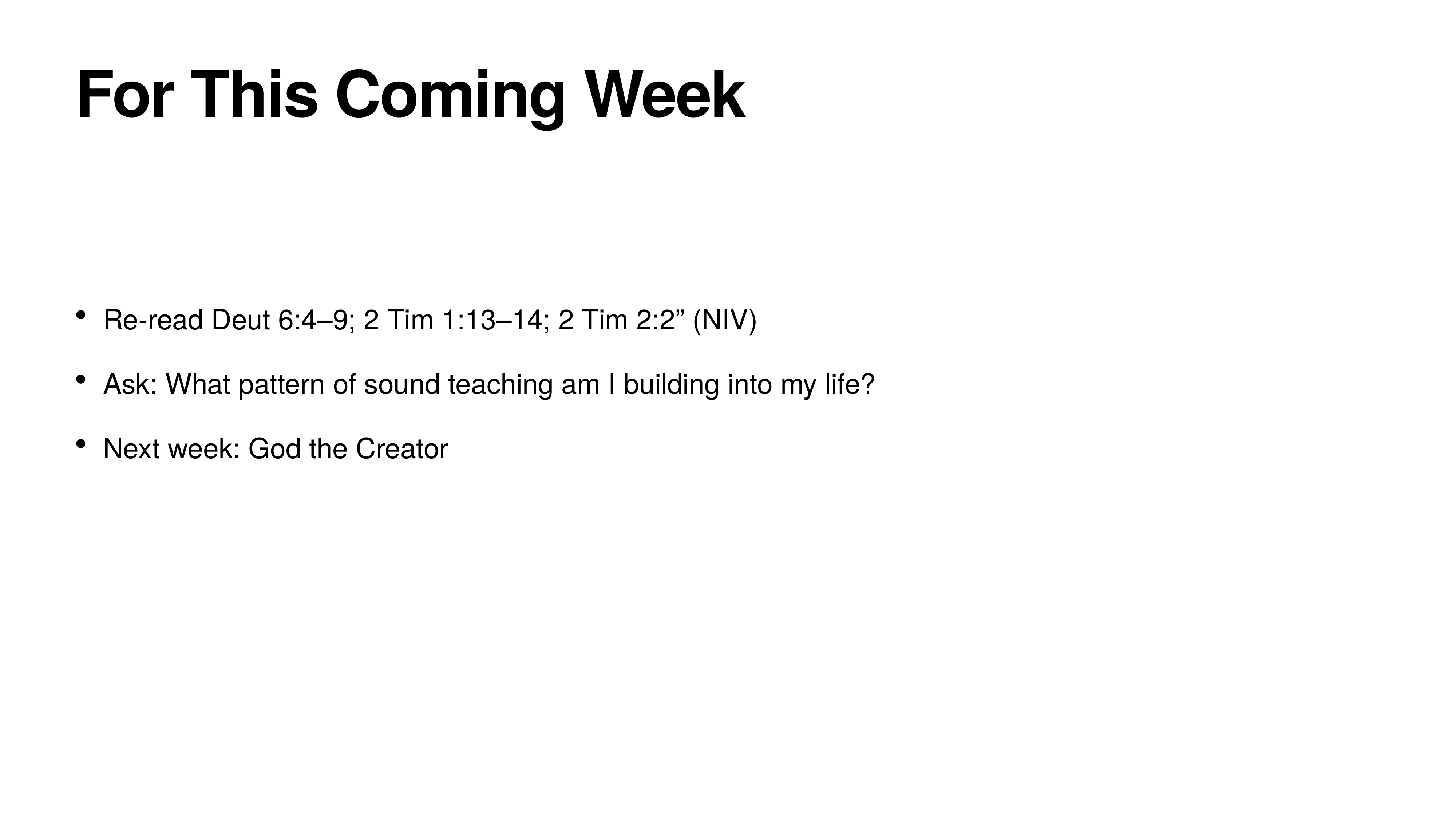

# For This Coming Week

Re‑read Deut 6:4–9; 2 Tim 1:13–14; 2 Tim 2:2” (NIV)
Ask: What pattern of sound teaching am I building into my life?
Next week: God the Creator